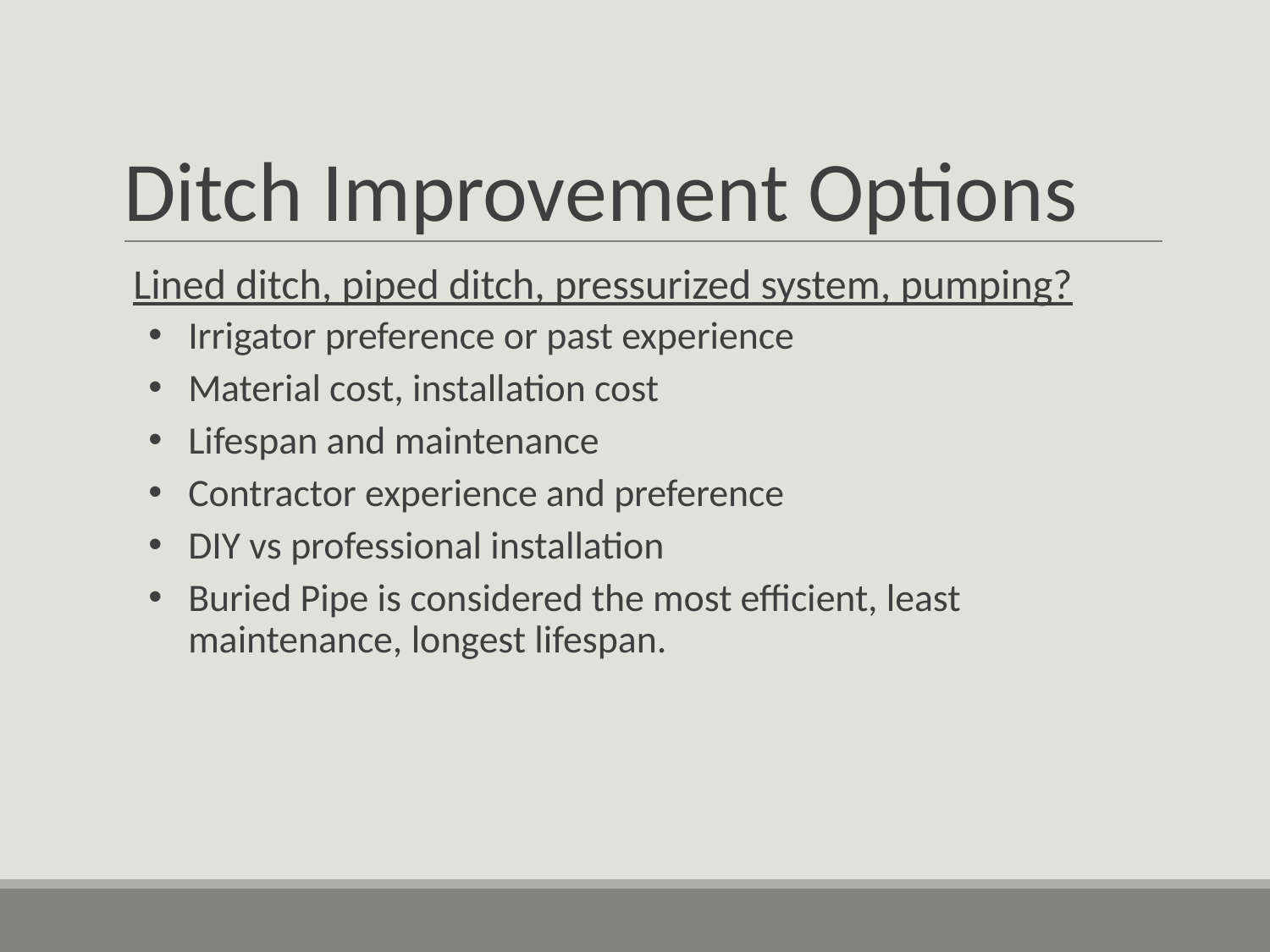

# Ditch Improvement Options
Lined ditch, piped ditch, pressurized system, pumping?
Irrigator preference or past experience
Material cost, installation cost
Lifespan and maintenance
Contractor experience and preference
DIY vs professional installation
Buried Pipe is considered the most efficient, least maintenance, longest lifespan.